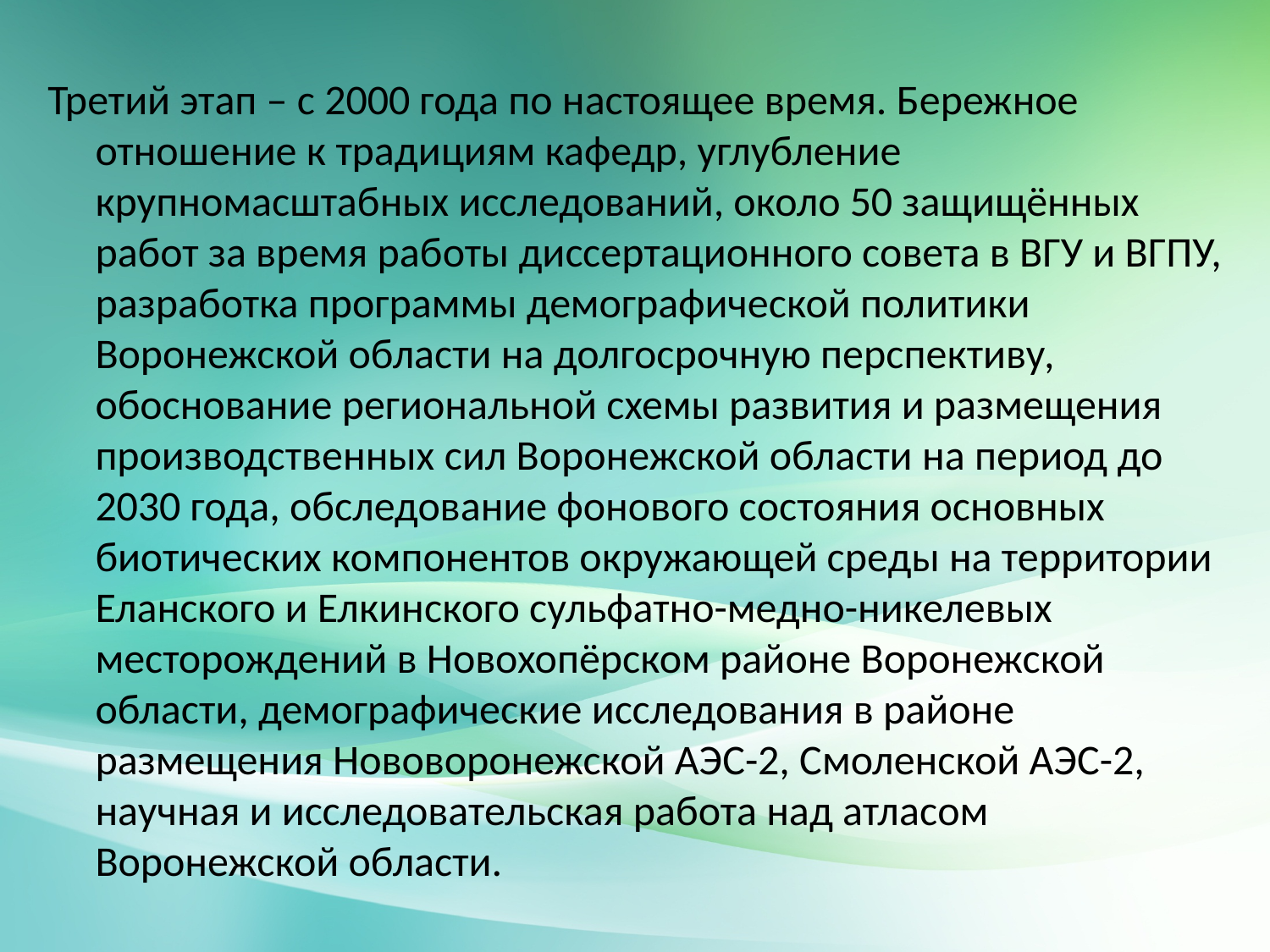

#
Третий этап – с 2000 года по настоящее время. Бережное отношение к традициям кафедр, углубление крупномасштабных исследований, около 50 защищённых работ за время работы диссертационного совета в ВГУ и ВГПУ, разработка программы демографической политики Воронежской области на долгосрочную перспективу, обоснование региональной схемы развития и размещения производственных сил Воронежской области на период до 2030 года, обследование фонового состояния основных биотических компонентов окружающей среды на территории Еланского и Елкинского сульфатно-медно-никелевых месторождений в Новохопёрском районе Воронежской области, демографические исследования в районе размещения Нововоронежской АЭС-2, Смоленской АЭС-2, научная и исследовательская работа над атласом Воронежской области.